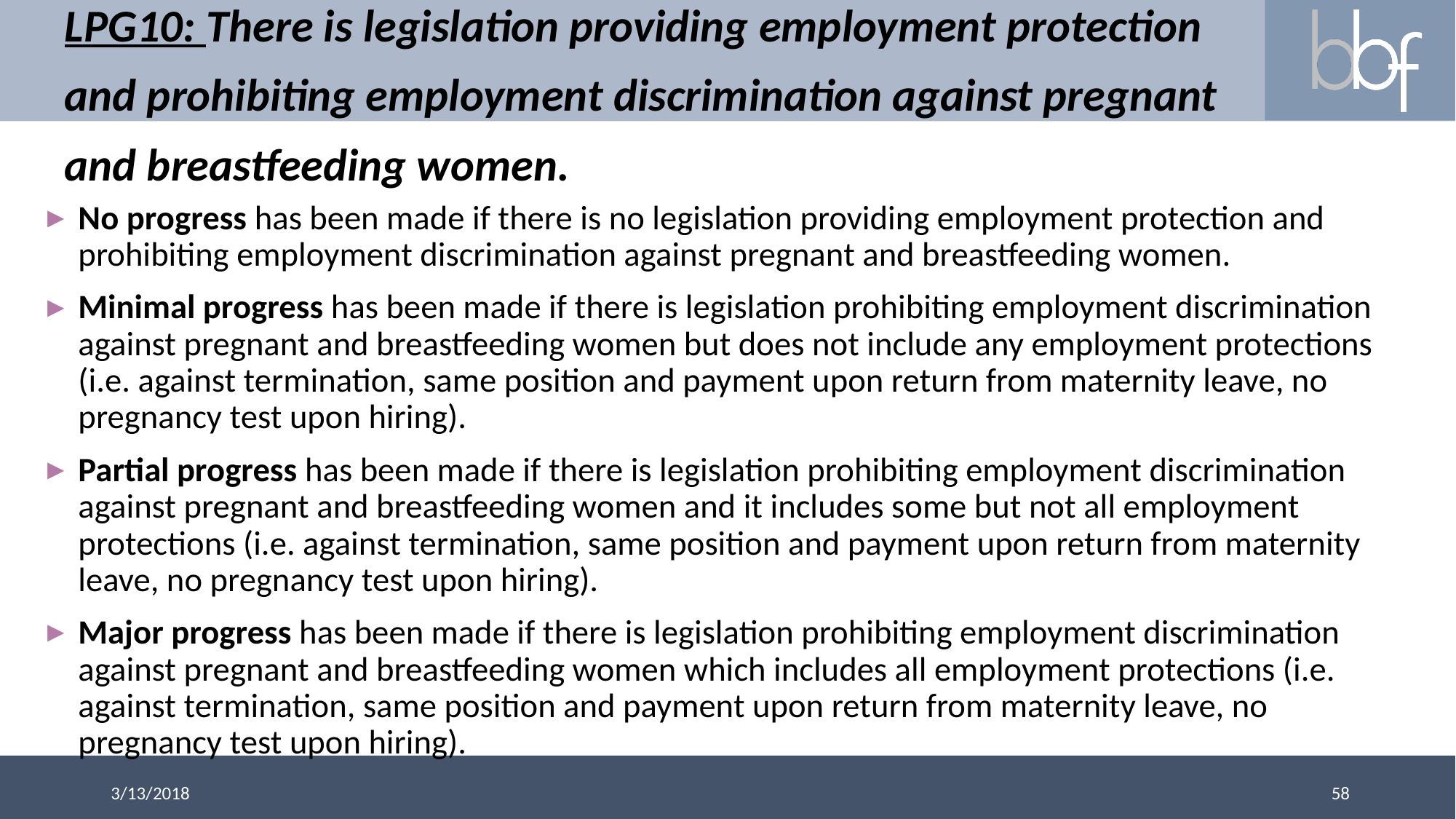

# LPG10: There is legislation providing employment protection and prohibiting employment discrimination against pregnant and breastfeeding women.
No progress has been made if there is no legislation providing employment protection and prohibiting employment discrimination against pregnant and breastfeeding women.
Minimal progress has been made if there is legislation prohibiting employment discrimination against pregnant and breastfeeding women but does not include any employment protections (i.e. against termination, same position and payment upon return from maternity leave, no pregnancy test upon hiring).
Partial progress has been made if there is legislation prohibiting employment discrimination against pregnant and breastfeeding women and it includes some but not all employment protections (i.e. against termination, same position and payment upon return from maternity leave, no pregnancy test upon hiring).
Major progress has been made if there is legislation prohibiting employment discrimination against pregnant and breastfeeding women which includes all employment protections (i.e. against termination, same position and payment upon return from maternity leave, no pregnancy test upon hiring).

58
3/13/2018